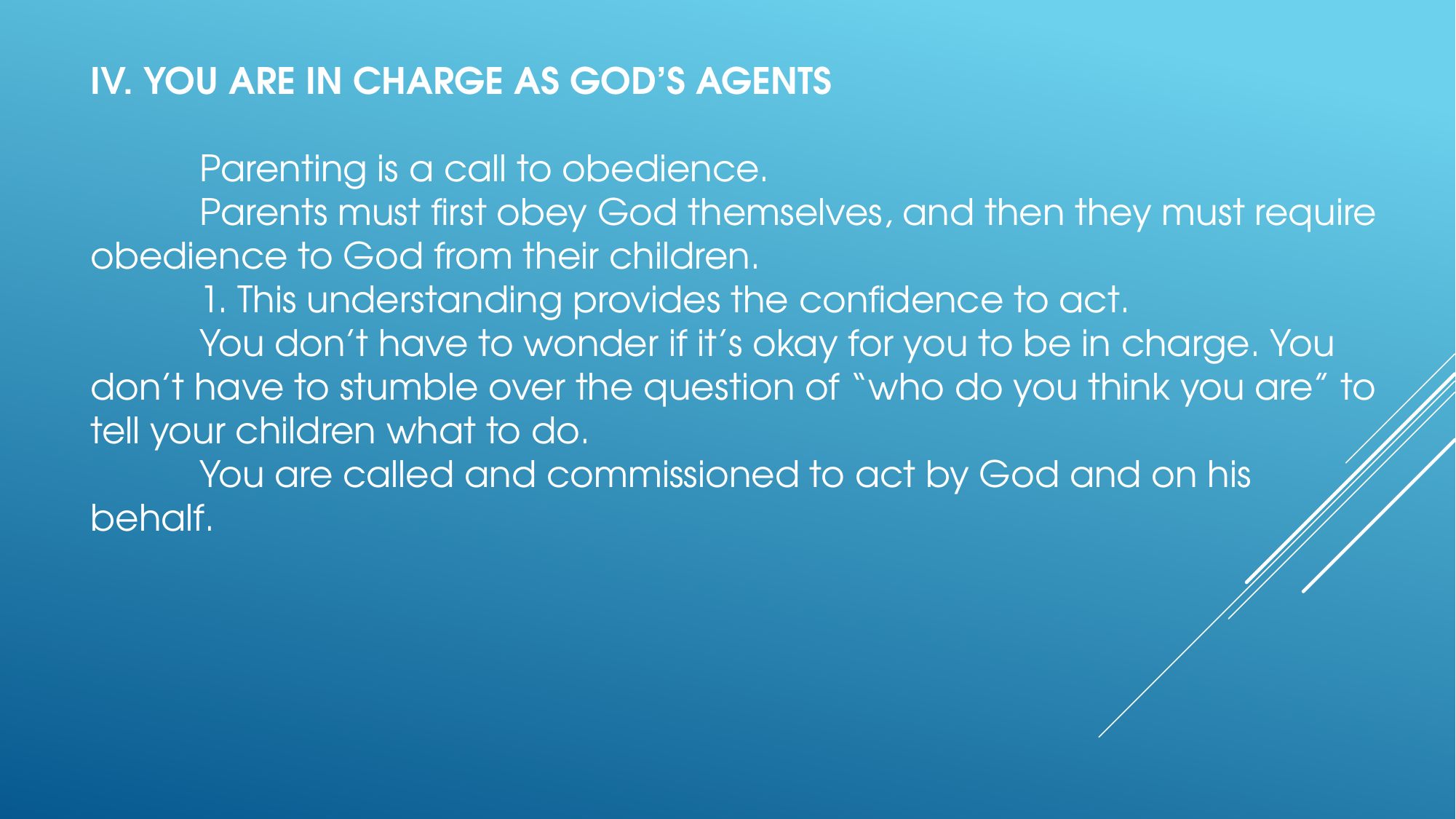

IV. YOU ARE IN CHARGE AS GOD’S AGENTS

	Parenting is a call to obedience.
	Parents must first obey God themselves, and then they must require obedience to God from their children.
	1. This understanding provides the confidence to act.
	You don’t have to wonder if it’s okay for you to be in charge. You don’t have to stumble over the question of “who do you think you are” to tell your children what to do.
	You are called and commissioned to act by God and on his behalf.